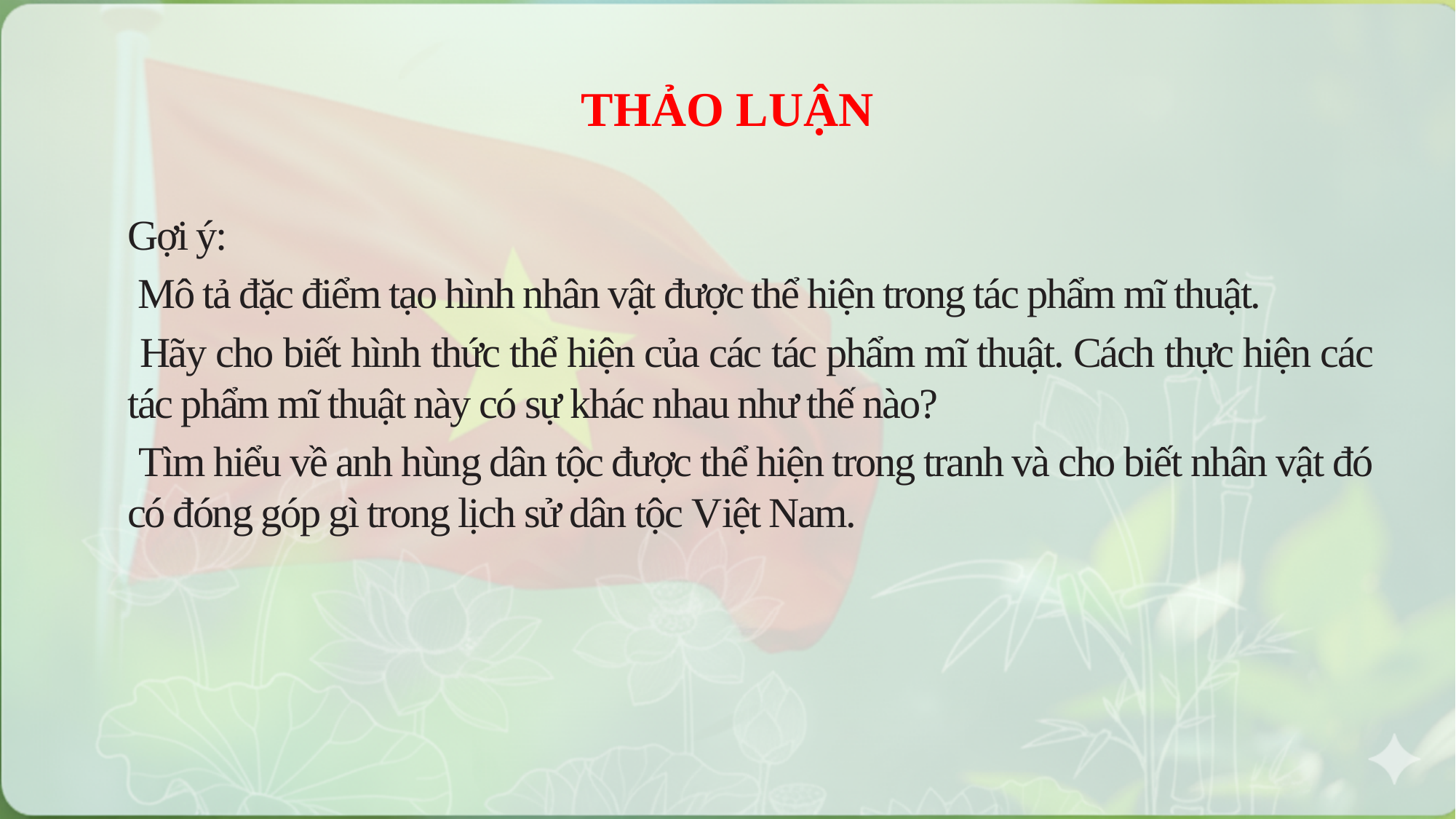

THẢO LUẬN
Gợi ý:
 Mô tả đặc điểm tạo hình nhân vật được thể hiện trong tác phẩm mĩ thuật.
 Hãy cho biết hình thức thể hiện của các tác phẩm mĩ thuật. Cách thực hiện các tác phẩm mĩ thuật này có sự khác nhau như thế nào?
 Tìm hiểu về anh hùng dân tộc được thể hiện trong tranh và cho biết nhân vật đó có đóng góp gì trong lịch sử dân tộc Việt Nam.